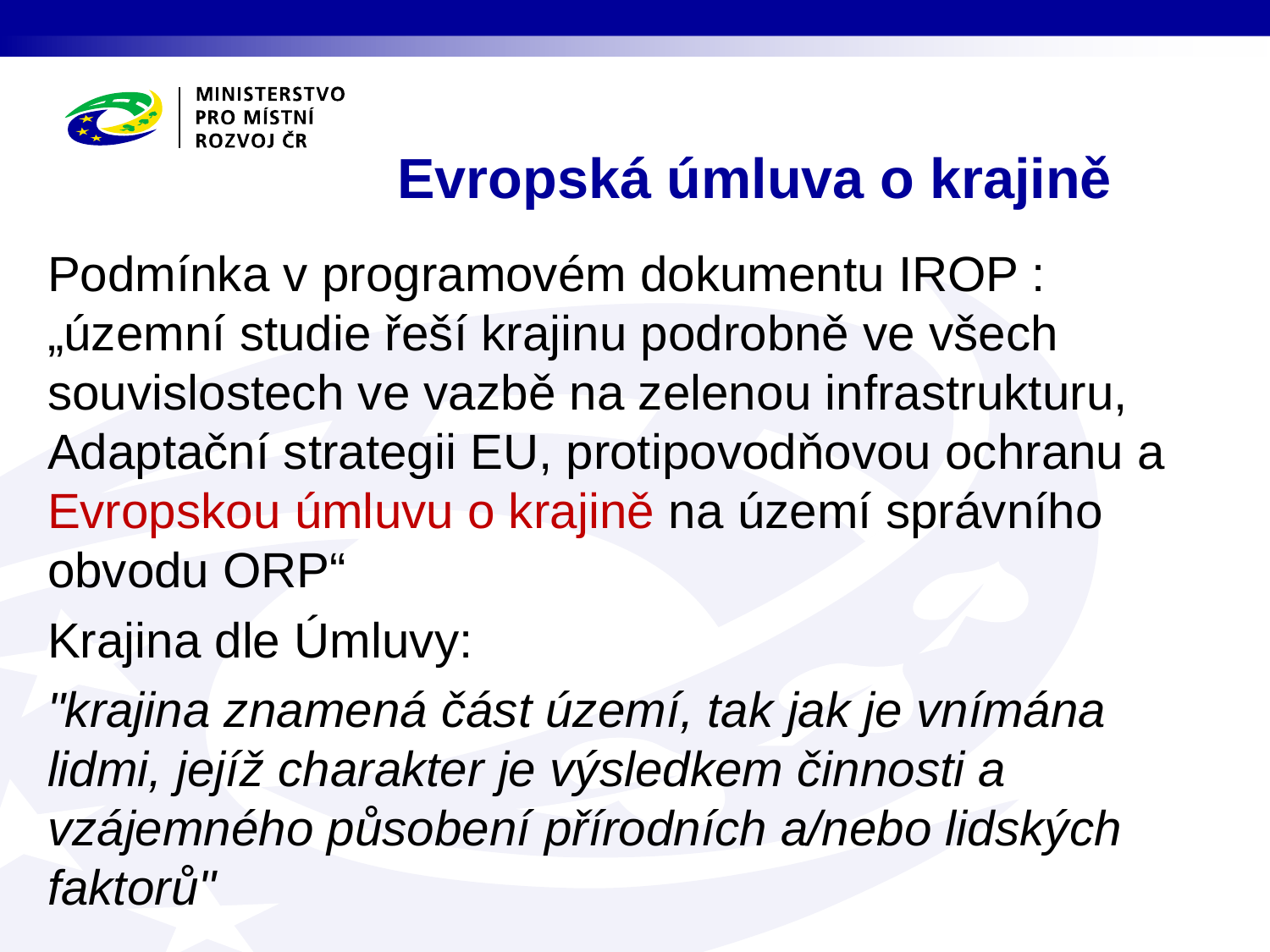

# Evropská úmluva o krajině
Podmínka v programovém dokumentu IROP :  „územní studie řeší krajinu podrobně ve všech souvislostech ve vazbě na zelenou infrastrukturu, Adaptační strategii EU, protipovodňovou ochranu a Evropskou úmluvu o krajině na území správního obvodu ORP“
Krajina dle Úmluvy:
"krajina znamená část území, tak jak je vnímána lidmi, jejíž charakter je výsledkem činnosti a vzájemného působení přírodních a/nebo lidských faktorů"